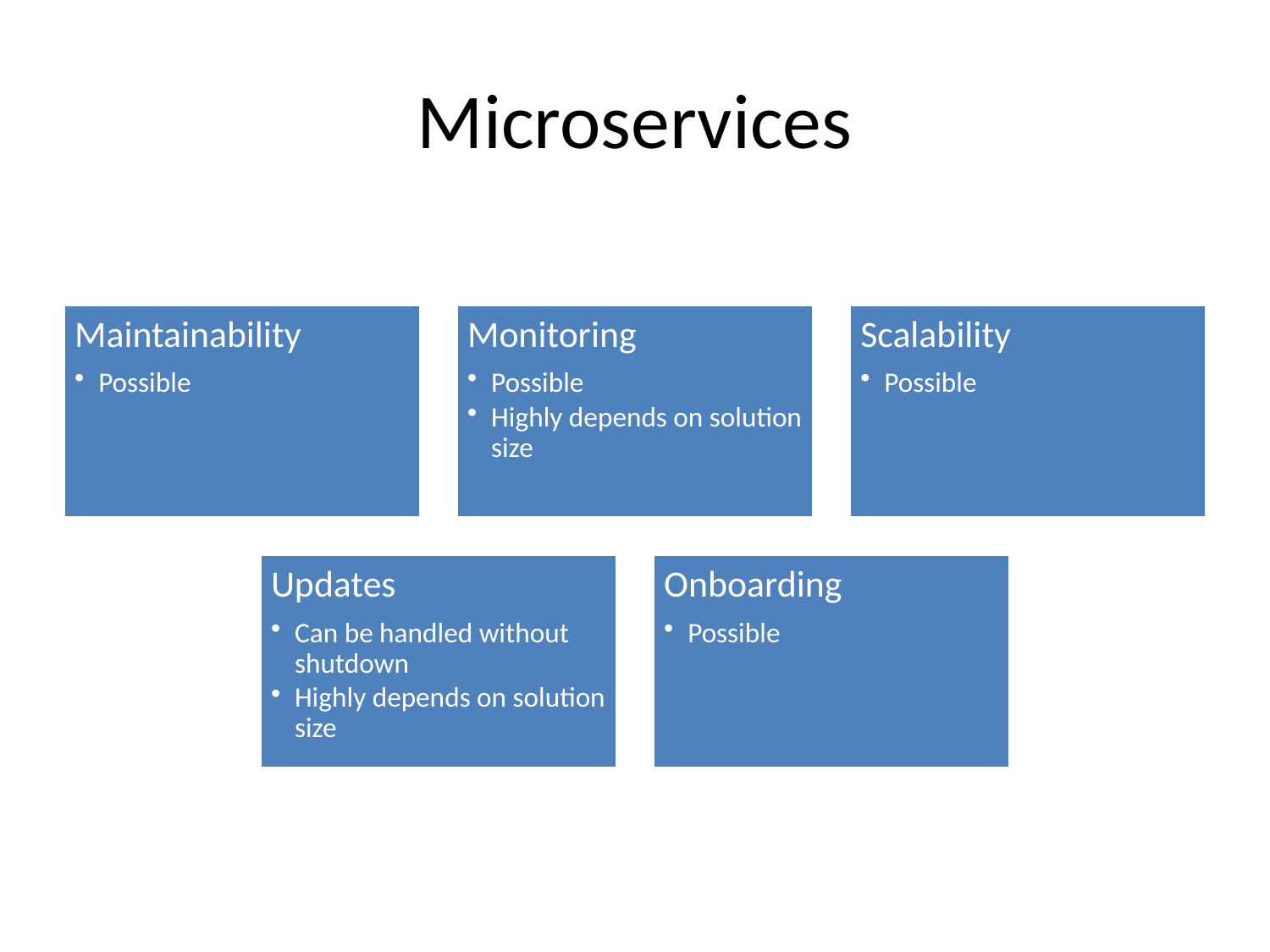

# Microservices
Maintainability
Possible
Monitoring
Possible
Highly depends on solution size
Scalability
Possible
Updates
Can be handled without shutdown
Highly depends on solution size
Onboarding
Possible